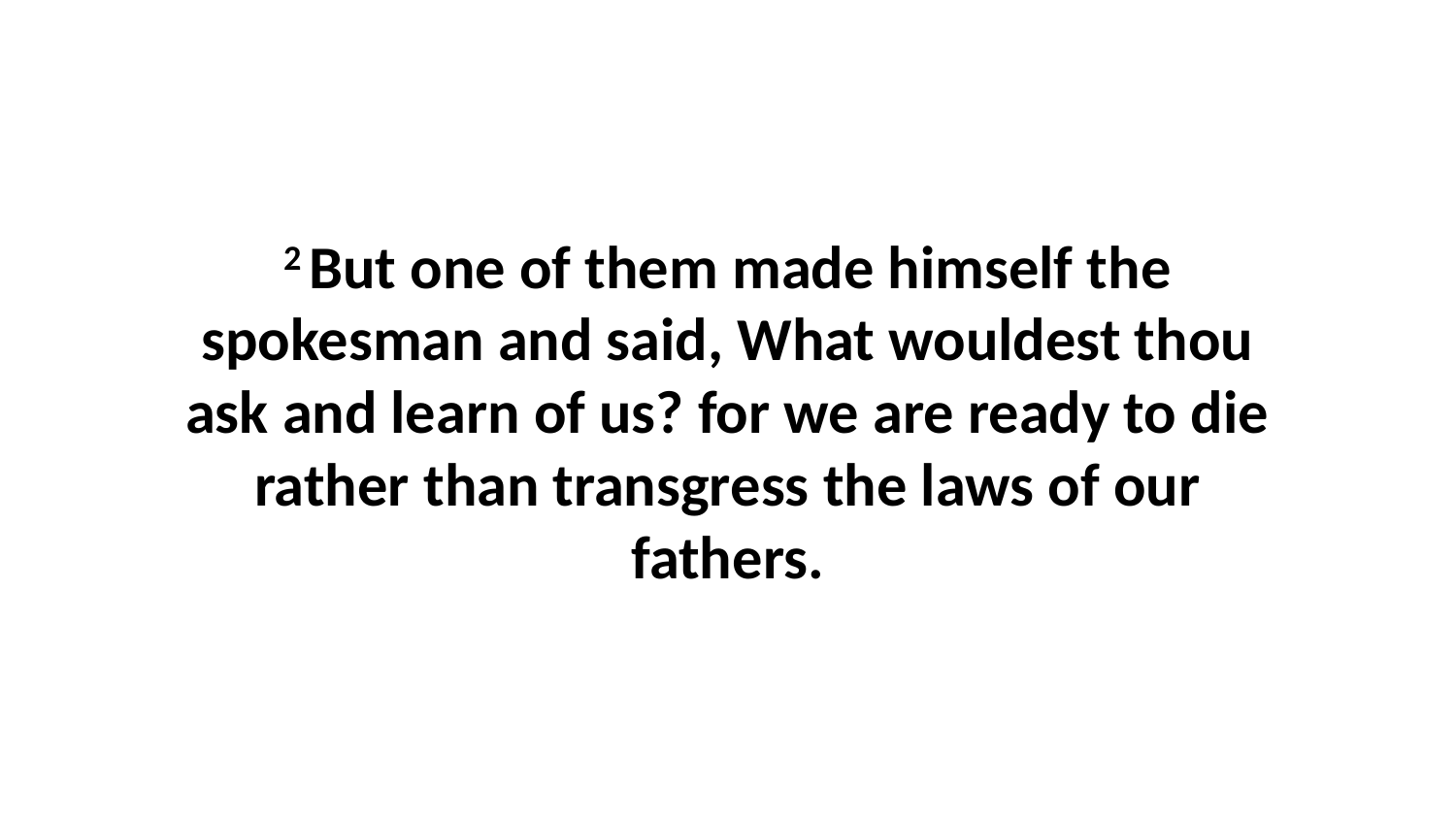

2 But one of them made himself the spokesman and said, What wouldest thou ask and learn of us? for we are ready to die rather than transgress the laws of our fathers.